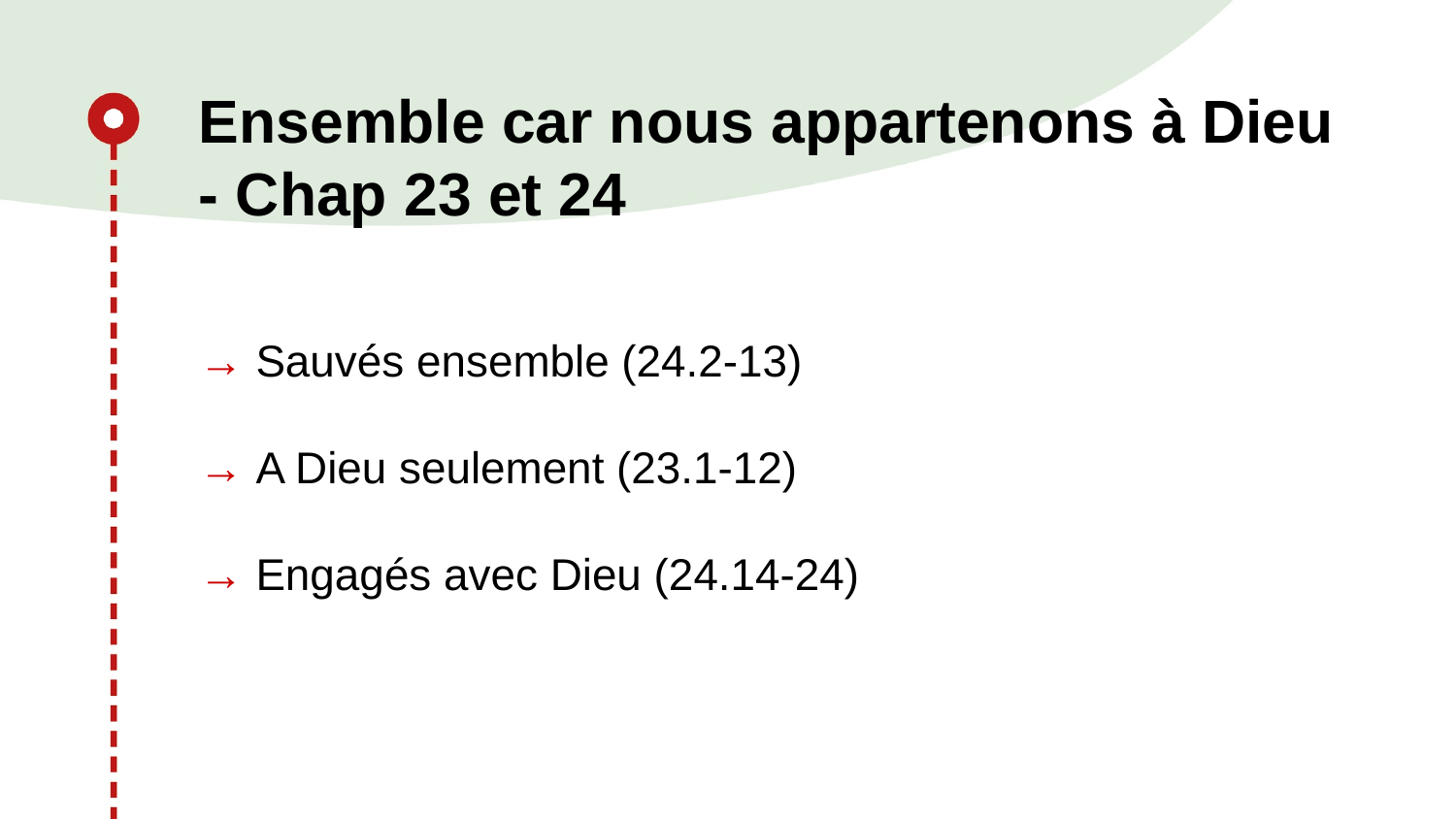

# Ensemble car nous appartenons à Dieu - Chap 23 et 24
→ Sauvés ensemble (24.2-13)

→ A Dieu seulement (23.1-12)

→ Engagés avec Dieu (24.14-24)